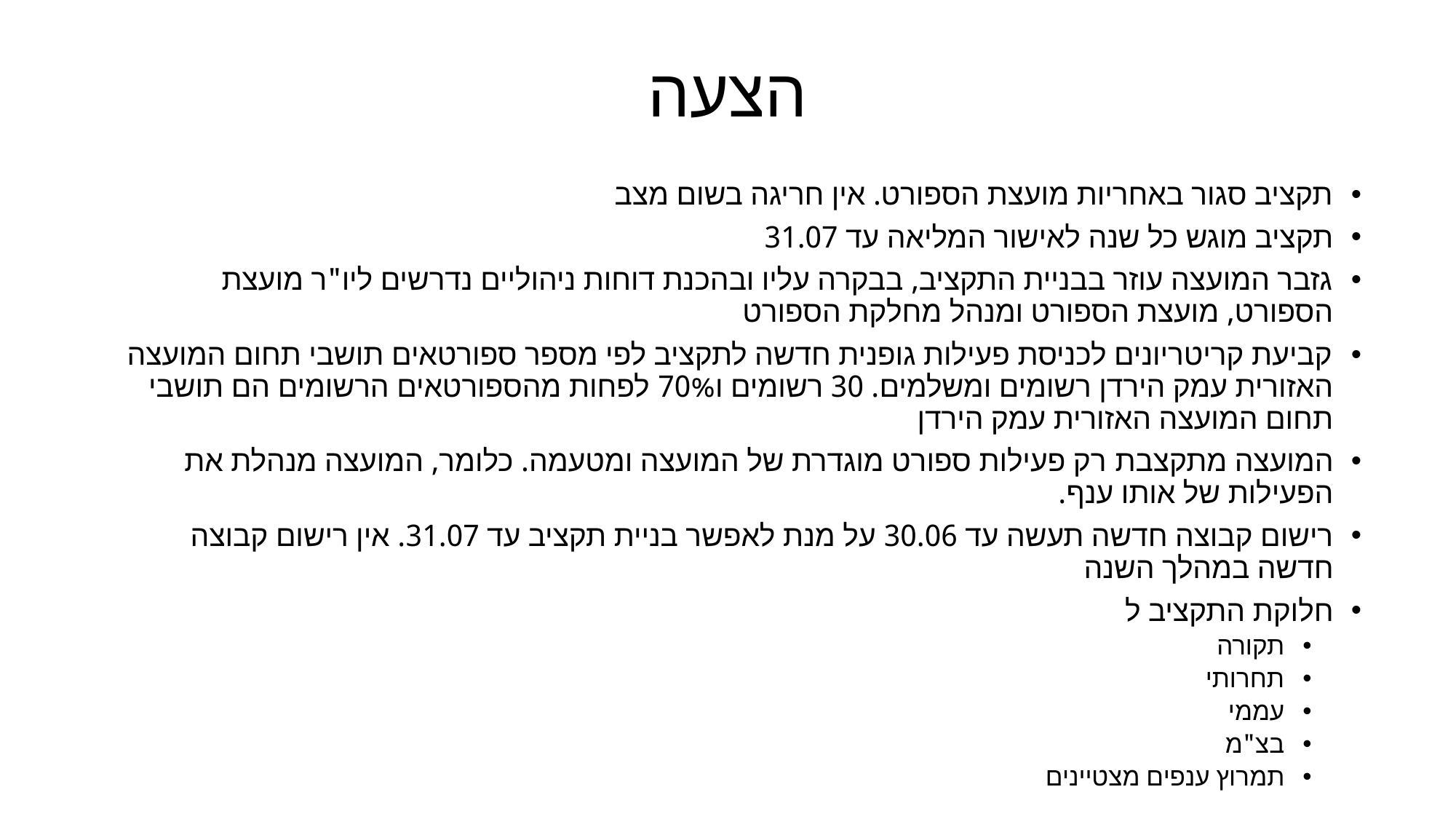

# הצעה
תקציב סגור באחריות מועצת הספורט. אין חריגה בשום מצב
תקציב מוגש כל שנה לאישור המליאה עד 31.07
גזבר המועצה עוזר בבניית התקציב, בבקרה עליו ובהכנת דוחות ניהוליים נדרשים ליו"ר מועצת הספורט, מועצת הספורט ומנהל מחלקת הספורט
קביעת קריטריונים לכניסת פעילות גופנית חדשה לתקציב לפי מספר ספורטאים תושבי תחום המועצה האזורית עמק הירדן רשומים ומשלמים. 30 רשומים ו70% לפחות מהספורטאים הרשומים הם תושבי תחום המועצה האזורית עמק הירדן
המועצה מתקצבת רק פעילות ספורט מוגדרת של המועצה ומטעמה. כלומר, המועצה מנהלת את הפעילות של אותו ענף.
רישום קבוצה חדשה תעשה עד 30.06 על מנת לאפשר בניית תקציב עד 31.07. אין רישום קבוצה חדשה במהלך השנה
חלוקת התקציב ל
תקורה
תחרותי
עממי
בצ"מ
תמרוץ ענפים מצטיינים